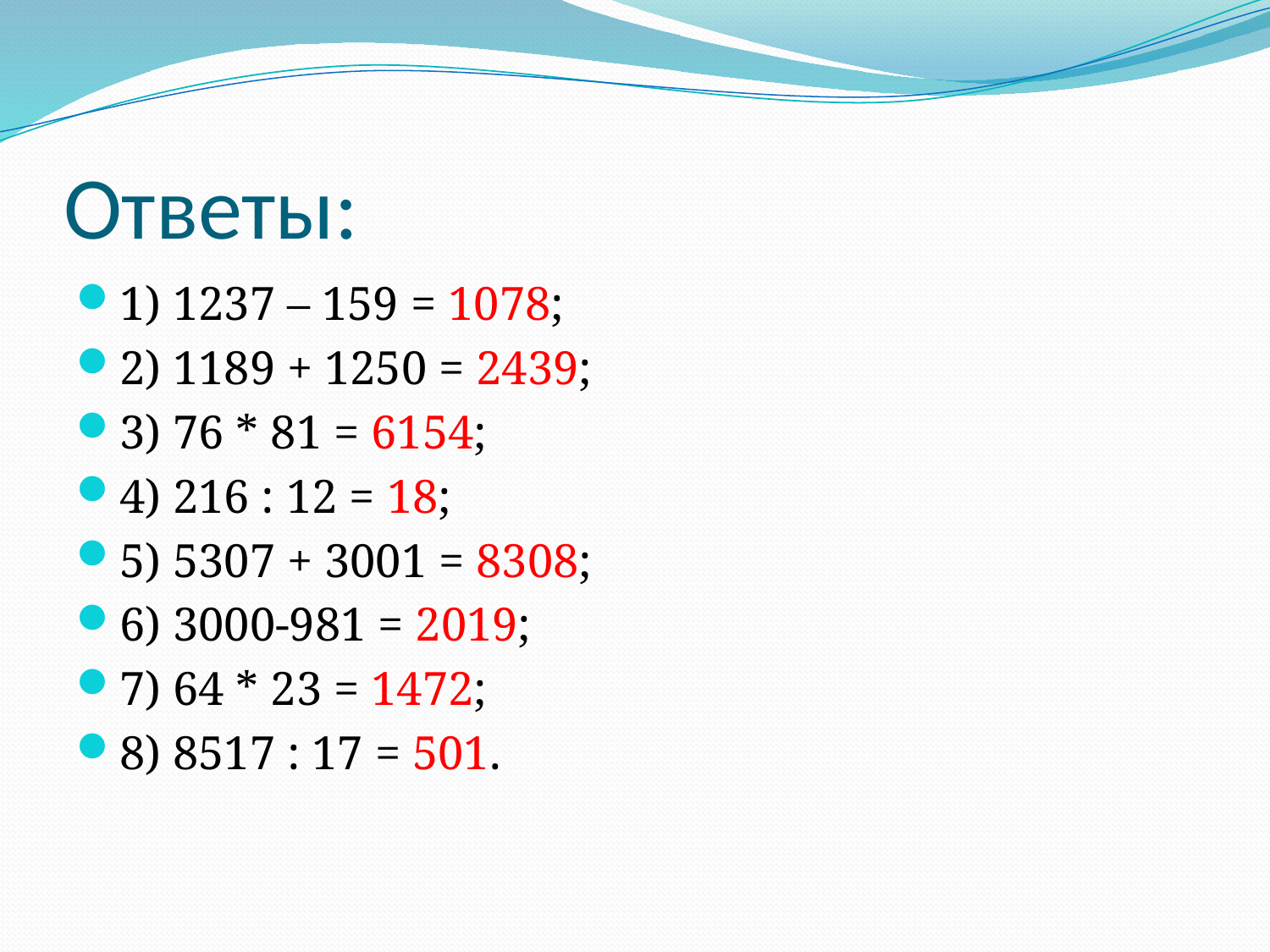

# Ответы:
1) 1237 – 159 = 1078;
2) 1189 + 1250 = 2439;
3) 76 * 81 = 6154;
4) 216 : 12 = 18;
5) 5307 + 3001 = 8308;
6) 3000-981 = 2019;
7) 64 * 23 = 1472;
8) 8517 : 17 = 501.